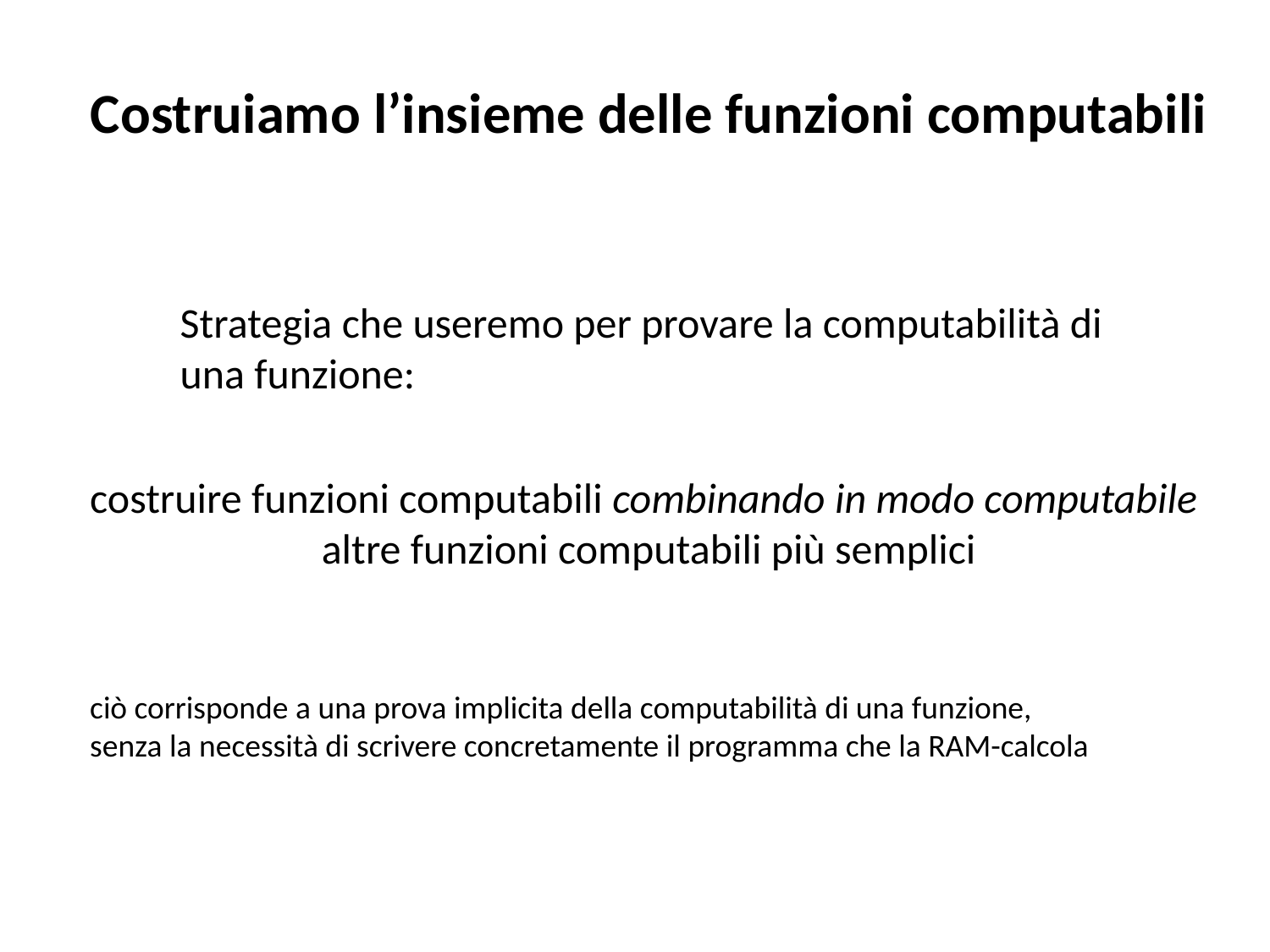

Costruiamo l’insieme delle funzioni computabili
Strategia che useremo per provare la computabilità di una funzione:
costruire funzioni computabili combinando in modo computabile
altre funzioni computabili più semplici

ciò corrisponde a una prova implicita della computabilità di una funzione,
senza la necessità di scrivere concretamente il programma che la RAM-calcola